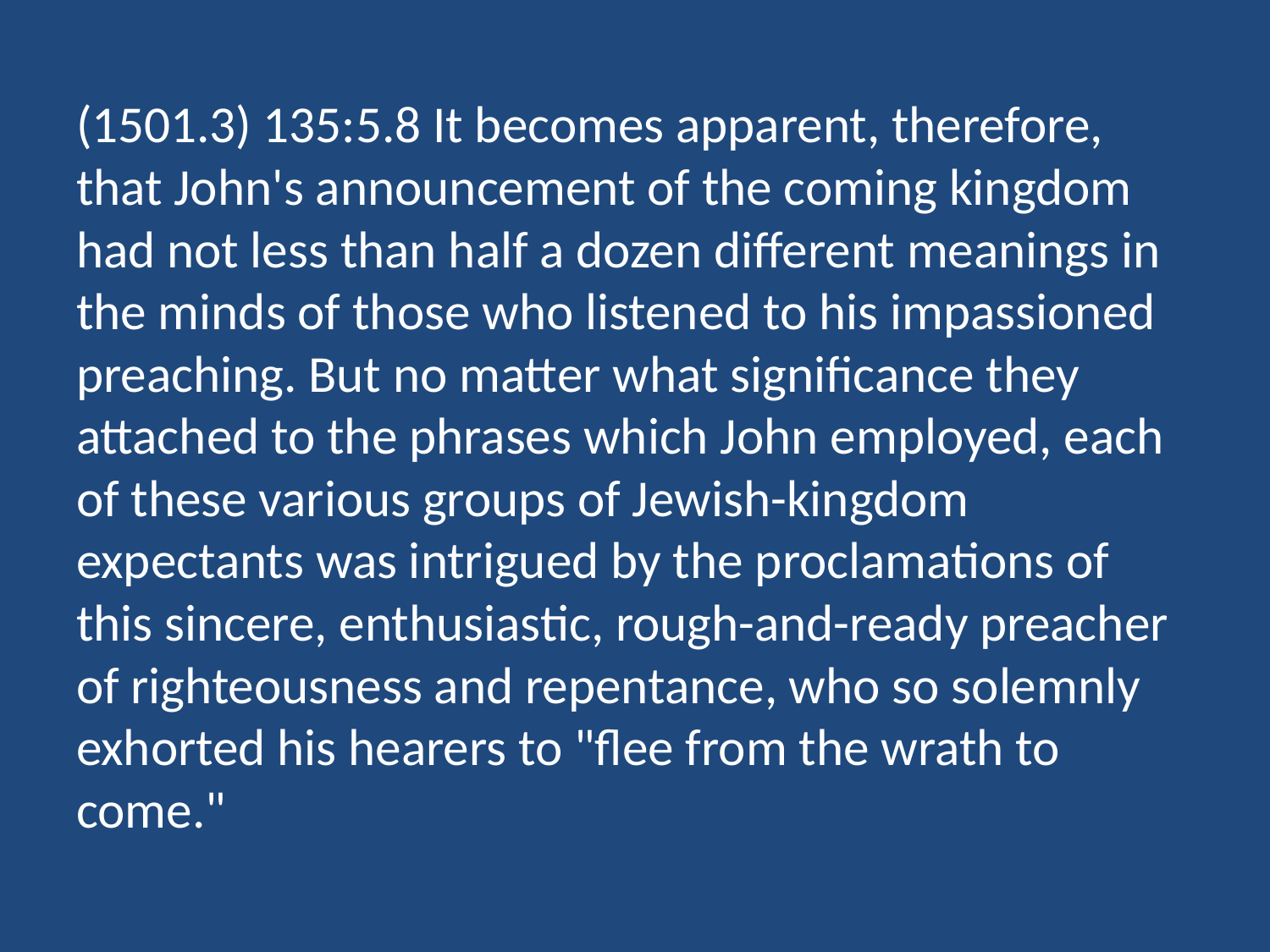

(1501.3) 135:5.8 It becomes apparent, therefore, that John's announcement of the coming kingdom had not less than half a dozen different meanings in the minds of those who listened to his impassioned preaching. But no matter what significance they attached to the phrases which John employed, each of these various groups of Jewish-kingdom expectants was intrigued by the proclamations of this sincere, enthusiastic, rough-and-ready preacher of righteousness and repentance, who so solemnly exhorted his hearers to "flee from the wrath to come."